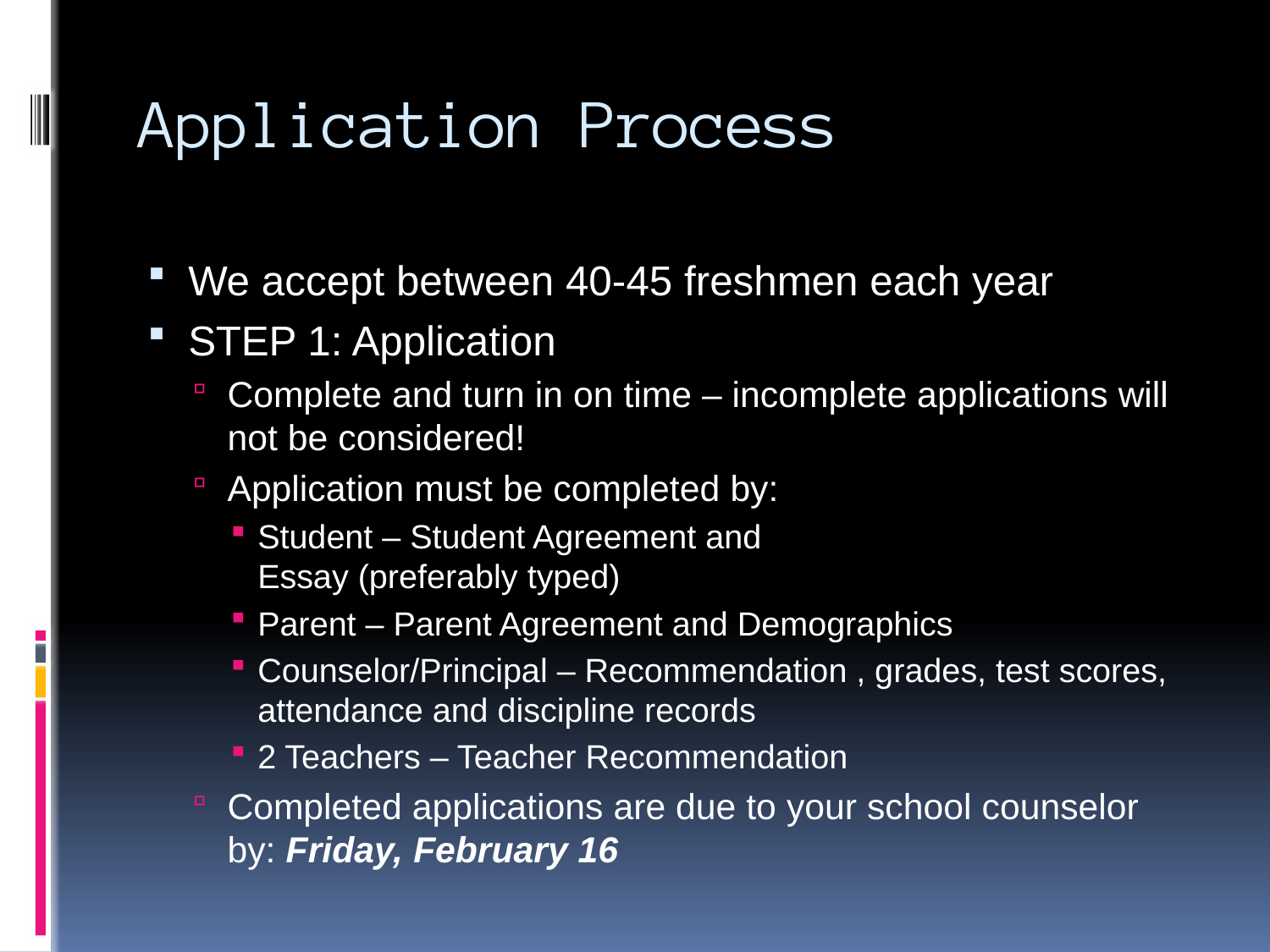

# Application Process
We accept between 40-45 freshmen each year
STEP 1: Application
Complete and turn in on time – incomplete applications will not be considered!
Application must be completed by:
Student – Student Agreement and
Essay (preferably typed)
Parent – Parent Agreement and Demographics
Counselor/Principal – Recommendation , grades, test scores, attendance and discipline records
2 Teachers – Teacher Recommendation
Completed applications are due to your school counselor by: Friday, February 16